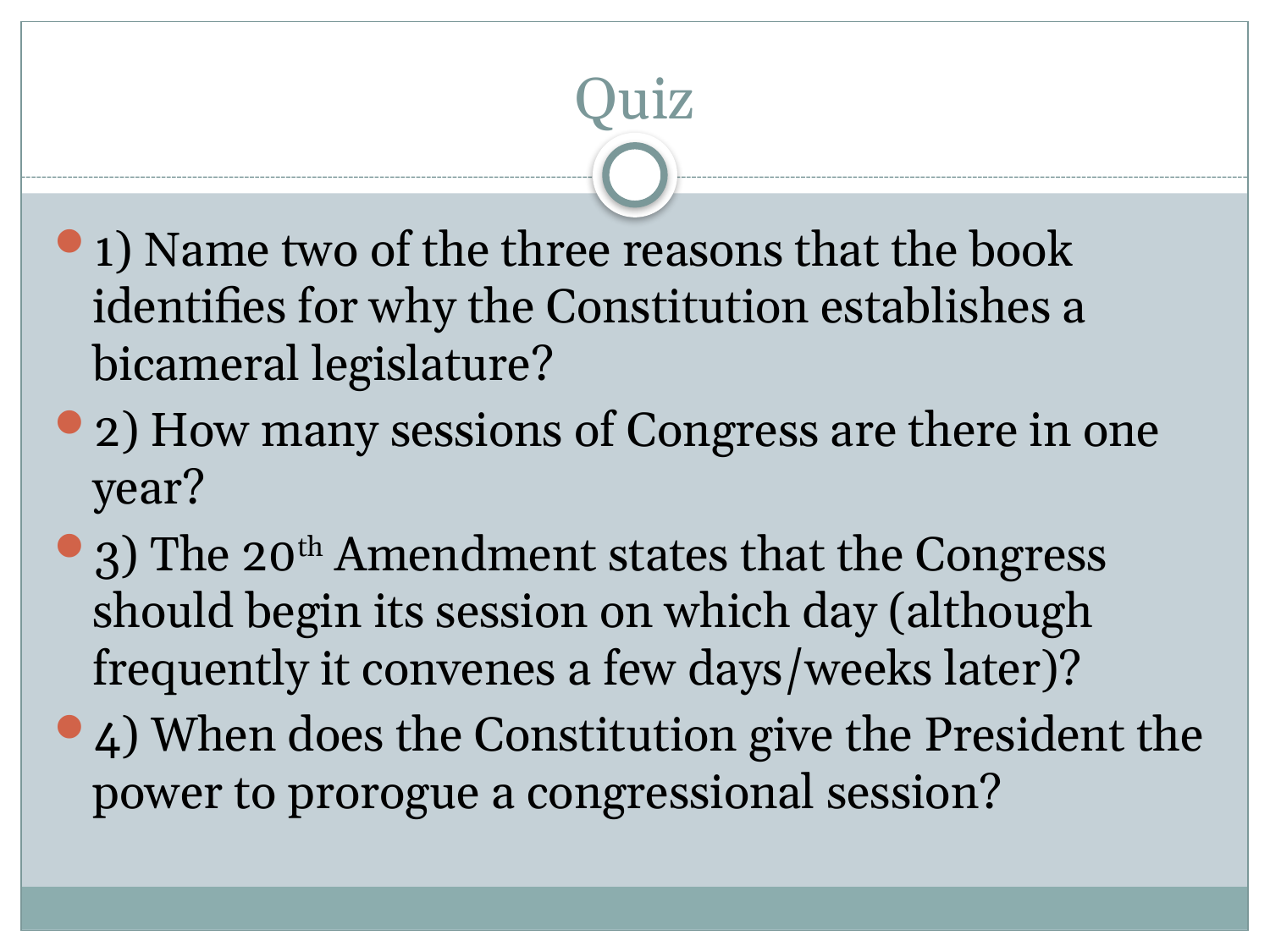

# Quiz
1) Name two of the three reasons that the book identifies for why the Constitution establishes a bicameral legislature?
2) How many sessions of Congress are there in one year?
3) The 20th Amendment states that the Congress should begin its session on which day (although frequently it convenes a few days/weeks later)?
4) When does the Constitution give the President the power to prorogue a congressional session?